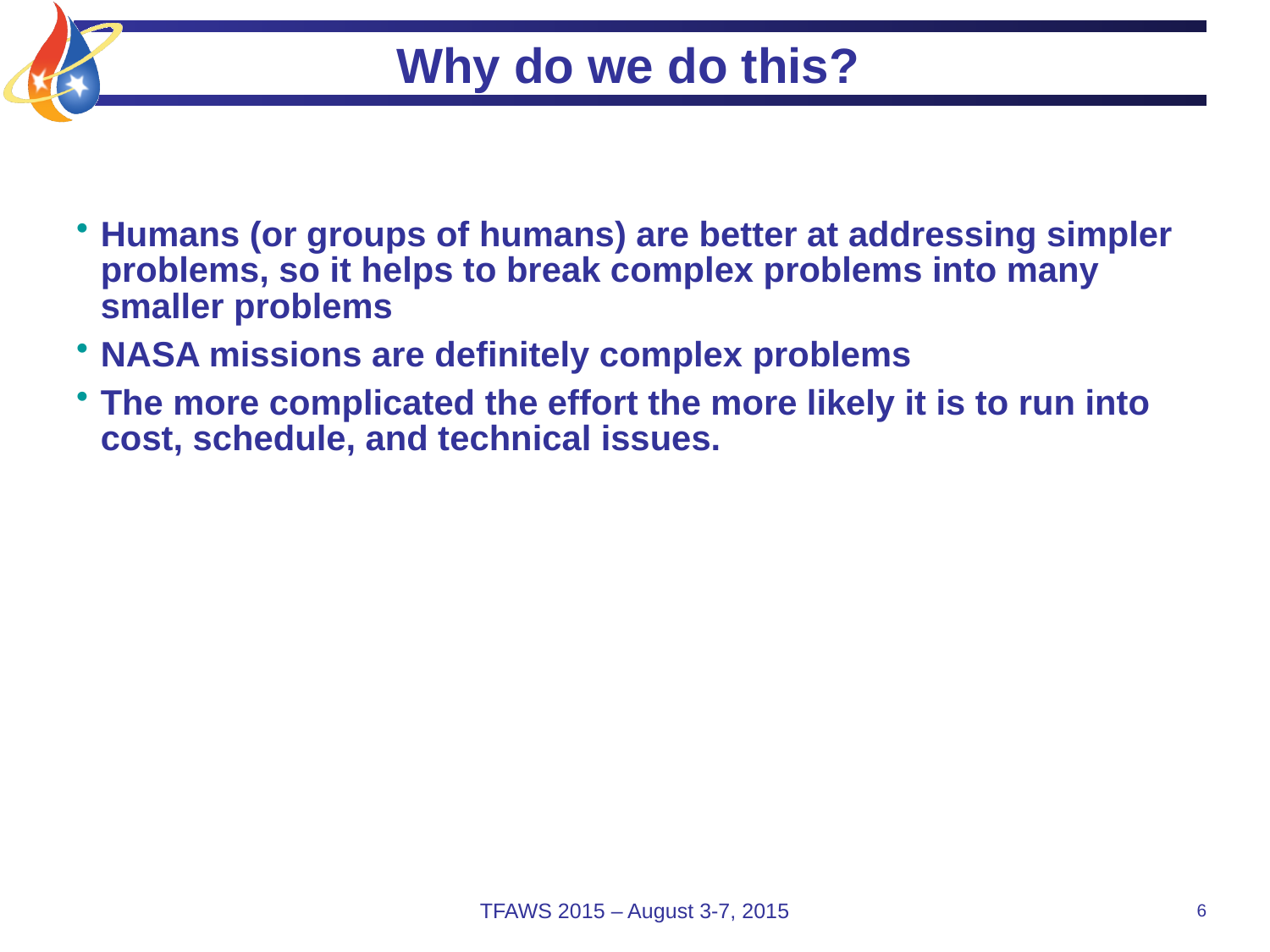

# Why do we do this?
Humans (or groups of humans) are better at addressing simpler problems, so it helps to break complex problems into many smaller problems
NASA missions are definitely complex problems
The more complicated the effort the more likely it is to run into cost, schedule, and technical issues.

TFAWS 2015 – August 3-7, 2015
6